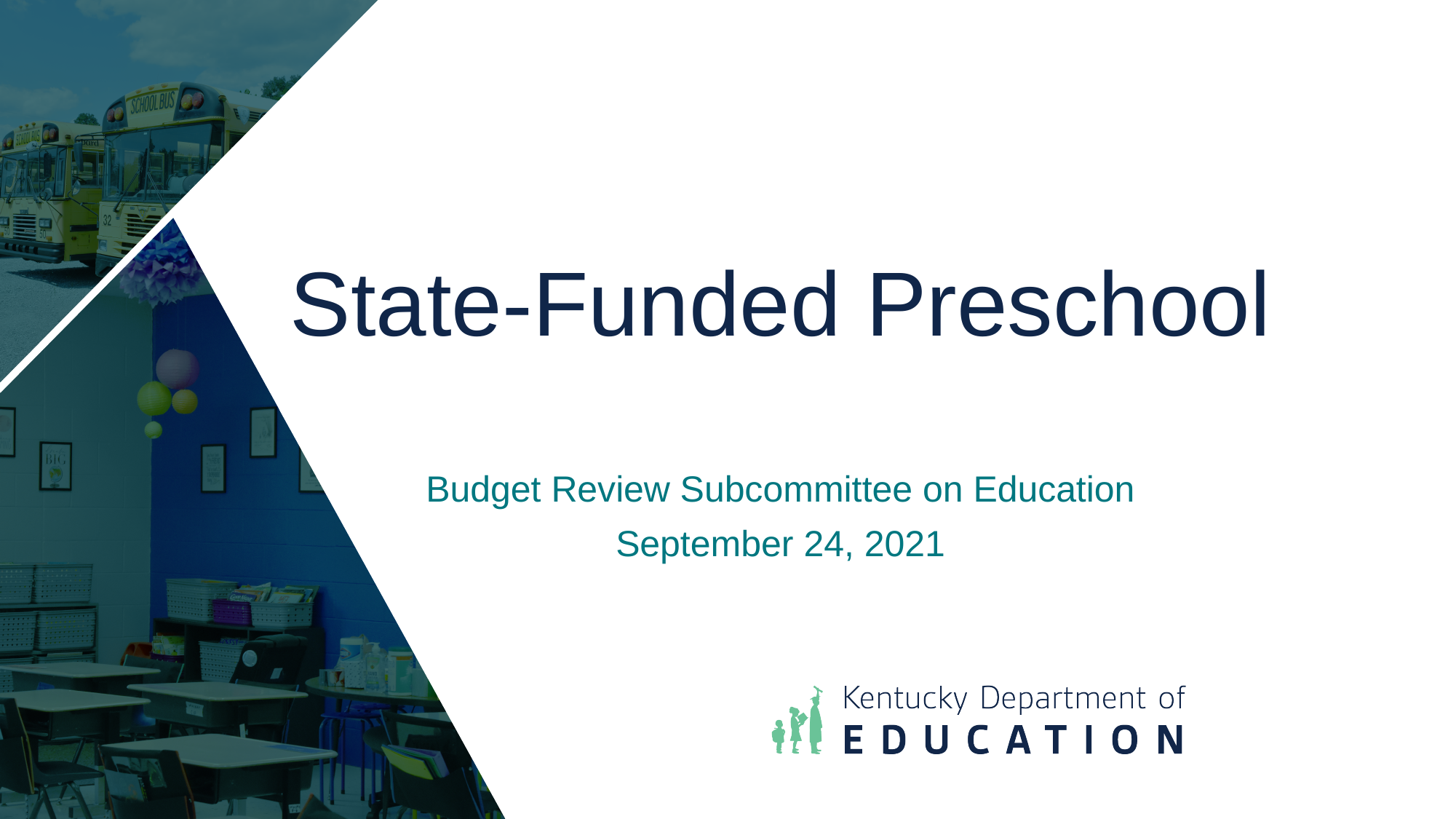

# State-Funded Preschool
Budget Review Subcommittee on Education
September 24, 2021